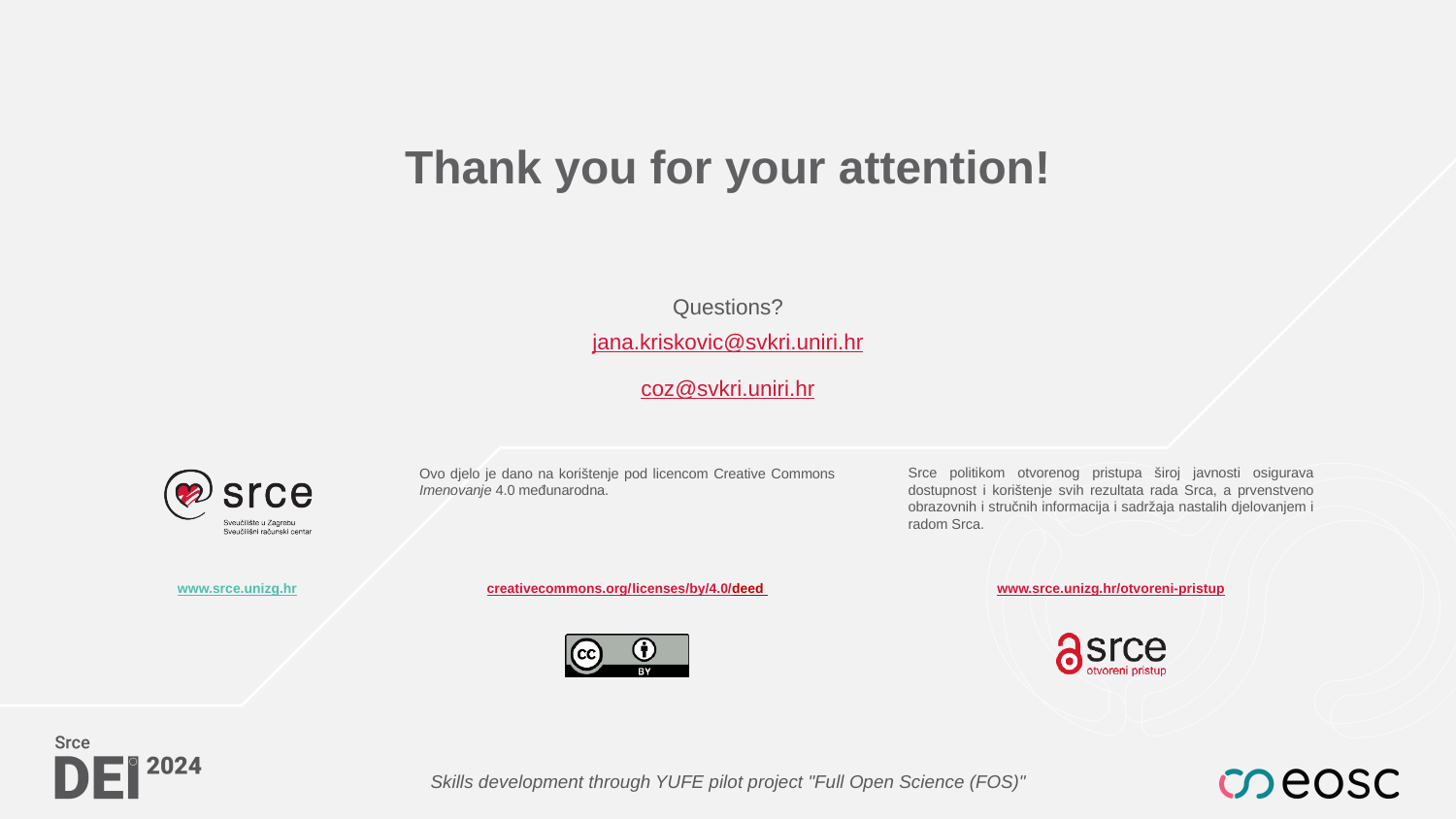

# Thank you for your attention!
Questions?
jana.kriskovic@svkri.uniri.hr
coz@svkri.uniri.hr

Skills development through YUFE pilot project "Full Open Science (FOS)"